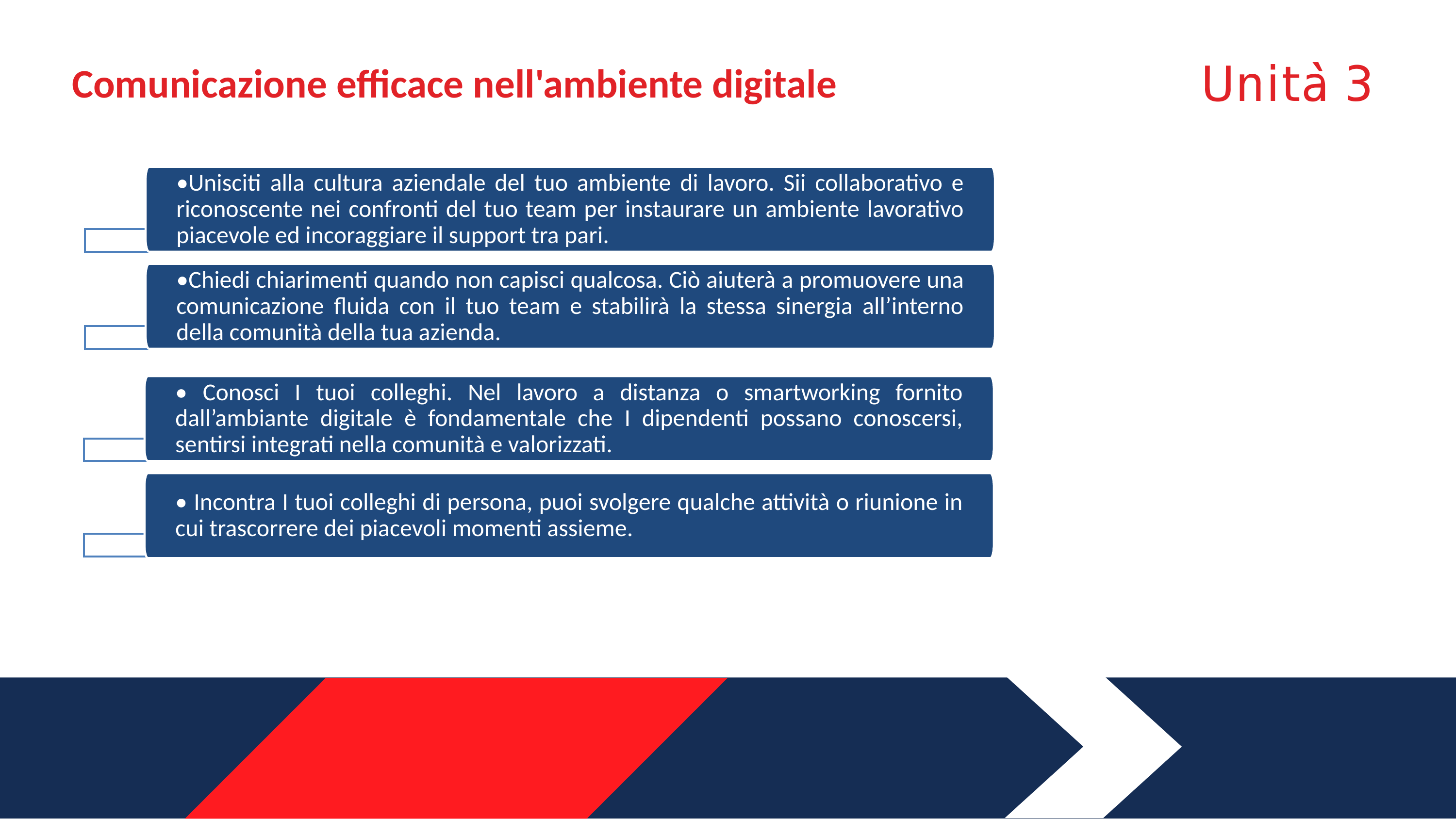

Unità 3
Comunicazione efficace nell'ambiente digitale
•Unisciti alla cultura aziendale del tuo ambiente di lavoro. Sii collaborativo e riconoscente nei confronti del tuo team per instaurare un ambiente lavorativo piacevole ed incoraggiare il support tra pari.

•Chiedi chiarimenti quando non capisci qualcosa. Ciò aiuterà a promuovere una comunicazione fluida con il tuo team e stabilirà la stessa sinergia all’interno della comunità della tua azienda.

• Conosci I tuoi colleghi. Nel lavoro a distanza o smartworking fornito dall’ambiante digitale è fondamentale che I dipendenti possano conoscersi, sentirsi integrati nella comunità e valorizzati.

• Incontra I tuoi colleghi di persona, puoi svolgere qualche attività o riunione in cui trascorrere dei piacevoli momenti assieme.